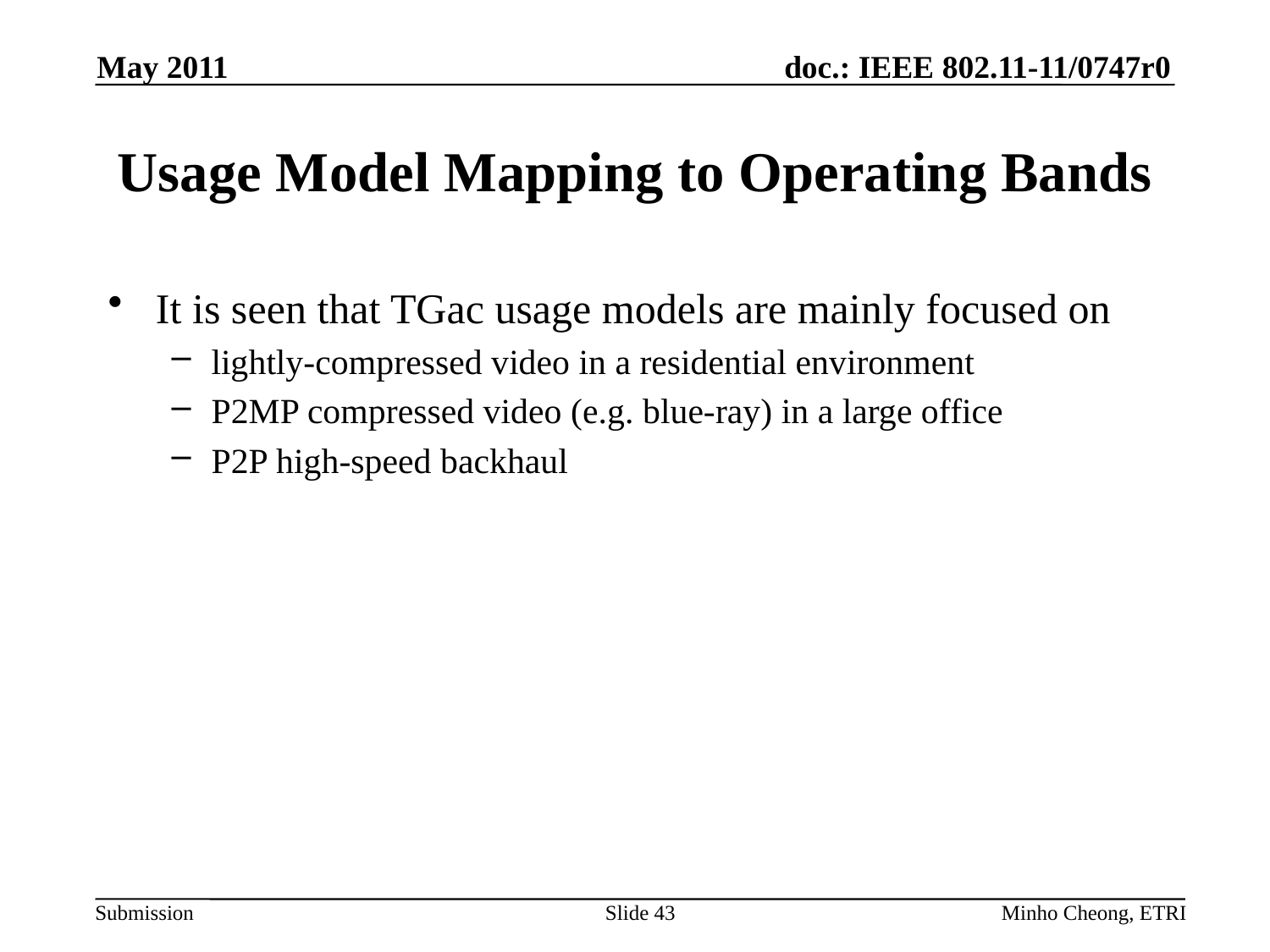

May 2011
# Usage Model Mapping to Operating Bands
It is seen that TGac usage models are mainly focused on
lightly-compressed video in a residential environment
P2MP compressed video (e.g. blue-ray) in a large office
P2P high-speed backhaul

Slide 43
Minho Cheong, ETRI